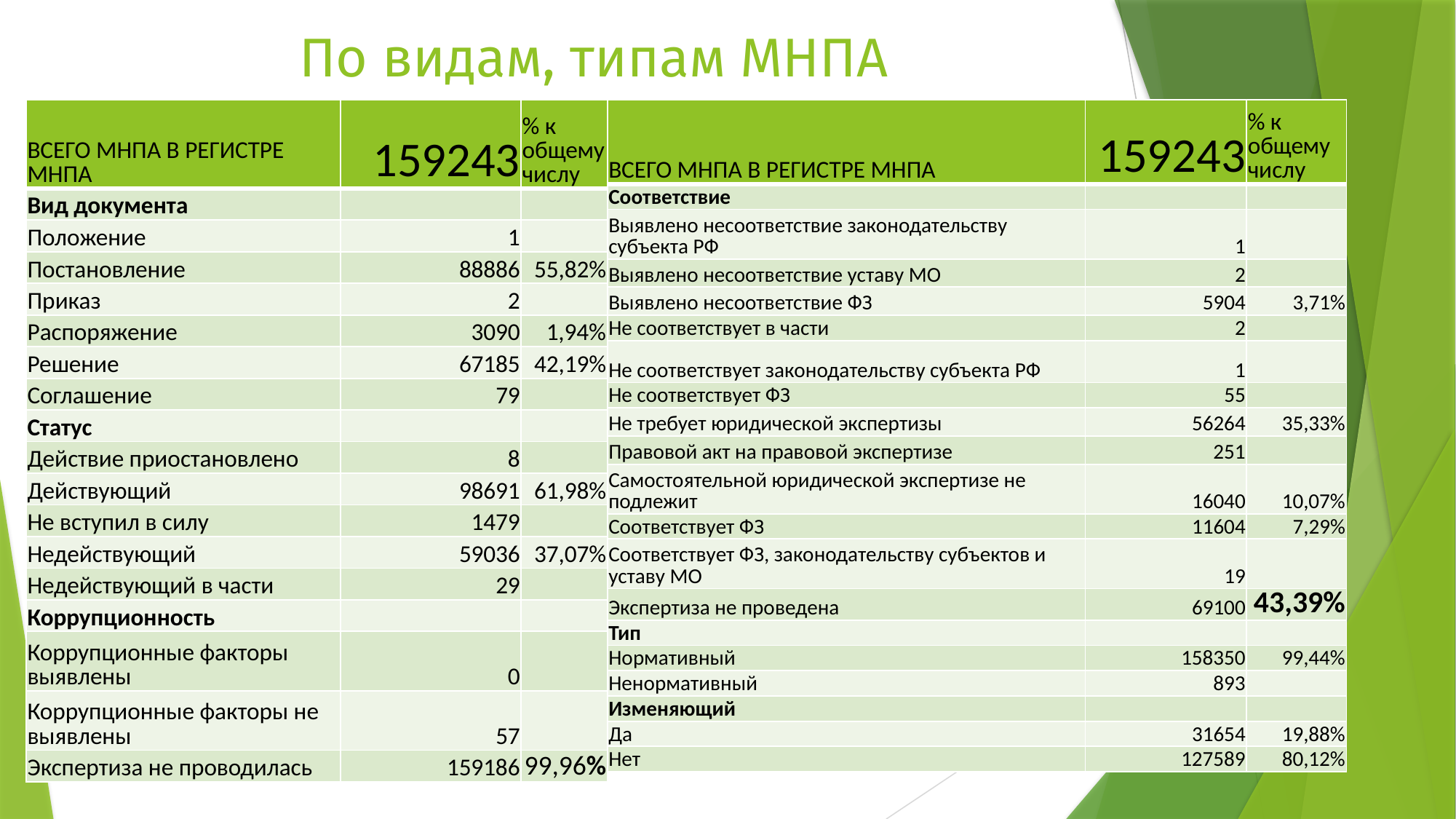

# По видам, типам МНПА
| ВСЕГО МНПА В РЕГИСТРЕ МНПА | 159243 | % к общему числу |
| --- | --- | --- |
| Вид документа |  |  |
| Положение | 1 |  |
| Постановление | 88886 | 55,82% |
| Приказ | 2 |  |
| Распоряжение | 3090 | 1,94% |
| Решение | 67185 | 42,19% |
| Соглашение | 79 |  |
| Статус |  |  |
| Действие приостановлено | 8 |  |
| Действующий | 98691 | 61,98% |
| Не вступил в силу | 1479 |  |
| Недействующий | 59036 | 37,07% |
| Недействующий в части | 29 |  |
| Коррупционность |  |  |
| Коррупционные факторы выявлены | 0 |  |
| Коррупционные факторы не выявлены | 57 |  |
| Экспертиза не проводилась | 159186 | 99,96% |
| ВСЕГО МНПА В РЕГИСТРЕ МНПА | 159243 | % к общему числу |
| --- | --- | --- |
| Соответствие |  |  |
| Выявлено несоответствие законодательству субъекта РФ | 1 |  |
| Выявлено несоответствие уставу МО | 2 |  |
| Выявлено несоответствие ФЗ | 5904 | 3,71% |
| Не соответствует в части | 2 |  |
| Не соответствует законодательству субъекта РФ | 1 |  |
| Не соответствует ФЗ | 55 |  |
| Не требует юридической экспертизы | 56264 | 35,33% |
| Правовой акт на правовой экспертизе | 251 |  |
| Самостоятельной юридической экспертизе не подлежит | 16040 | 10,07% |
| Соответствует ФЗ | 11604 | 7,29% |
| Соответствует ФЗ, законодательству субъектов и уставу МО | 19 |  |
| Экспертиза не проведена | 69100 | 43,39% |
| Тип |  |  |
| Нормативный | 158350 | 99,44% |
| Ненормативный | 893 |  |
| Изменяющий |  |  |
| Да | 31654 | 19,88% |
| Нет | 127589 | 80,12% |